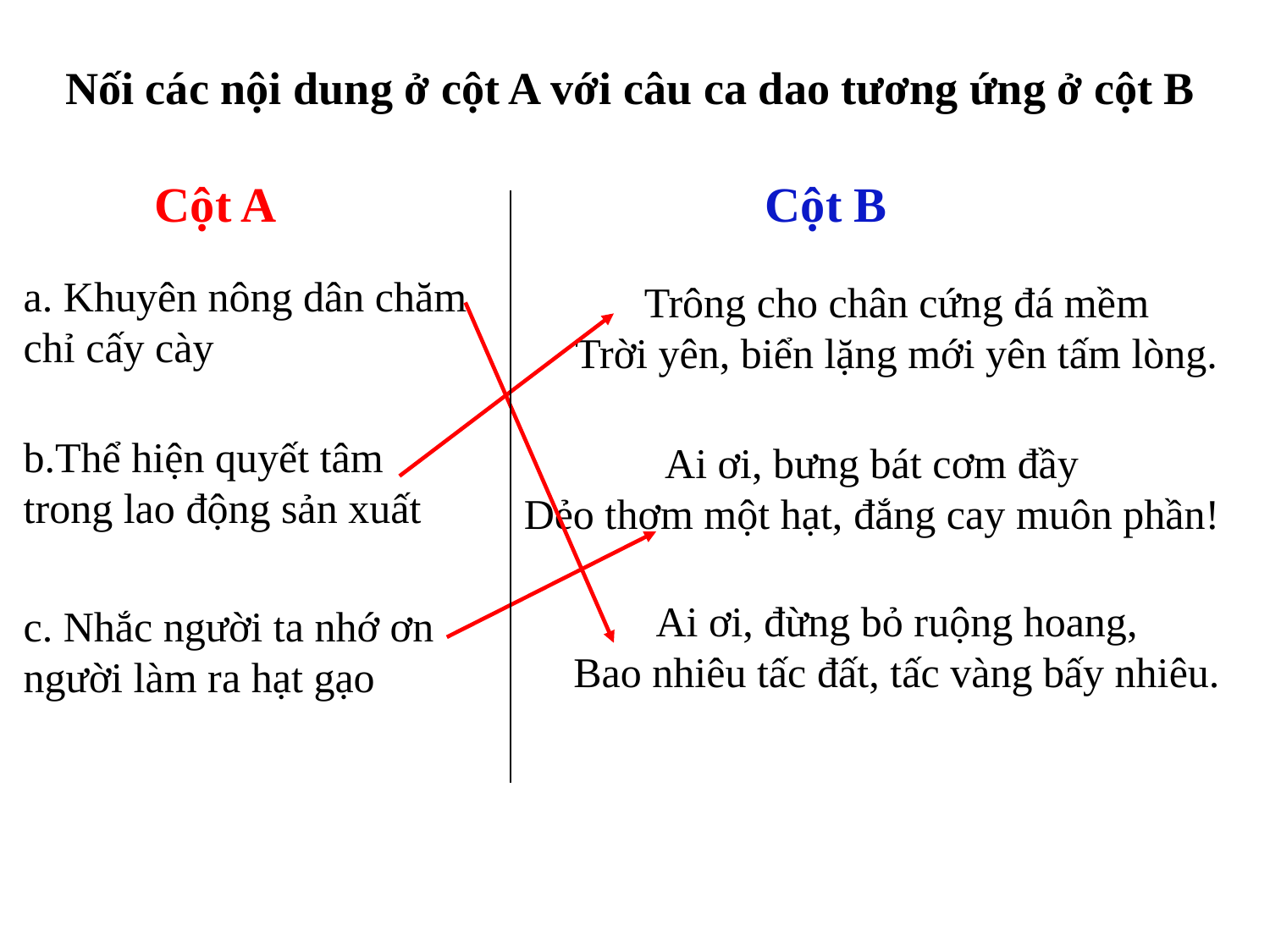

Nối các nội dung ở cột A với câu ca dao tương ứng ở cột B
            Cột A                                        Cột B
a. Khuyên nông dân chăm chỉ cấy cày
Trông cho chân cứng đá mềm
Trời yên, biển lặng mới yên tấm lòng.

b.Thể hiện quyết tâm trong lao động sản xuất
Ai ơi, bưng bát cơm đầy
Dẻo thơm một hạt, đắng cay muôn phần!

Ai ơi, đừng bỏ ruộng hoang,
Bao nhiêu tấc đất, tấc vàng bấy nhiêu.
c. Nhắc người ta nhớ ơn người làm ra hạt gạo